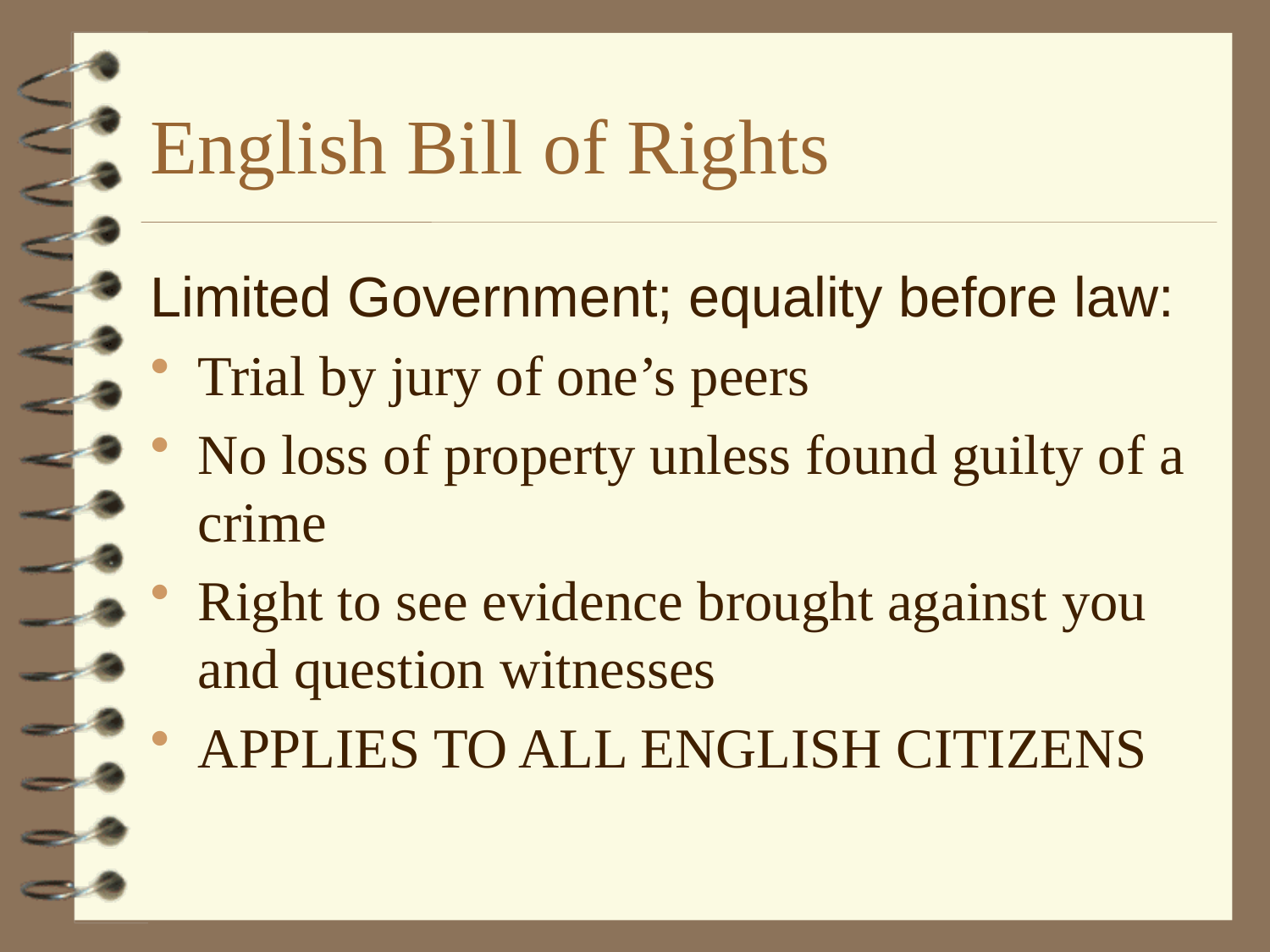

# English Bill of Rights
Limited Government; equality before law:
Trial by jury of one’s peers
No loss of property unless found guilty of a crime
Right to see evidence brought against you and question witnesses
APPLIES TO ALL ENGLISH CITIZENS